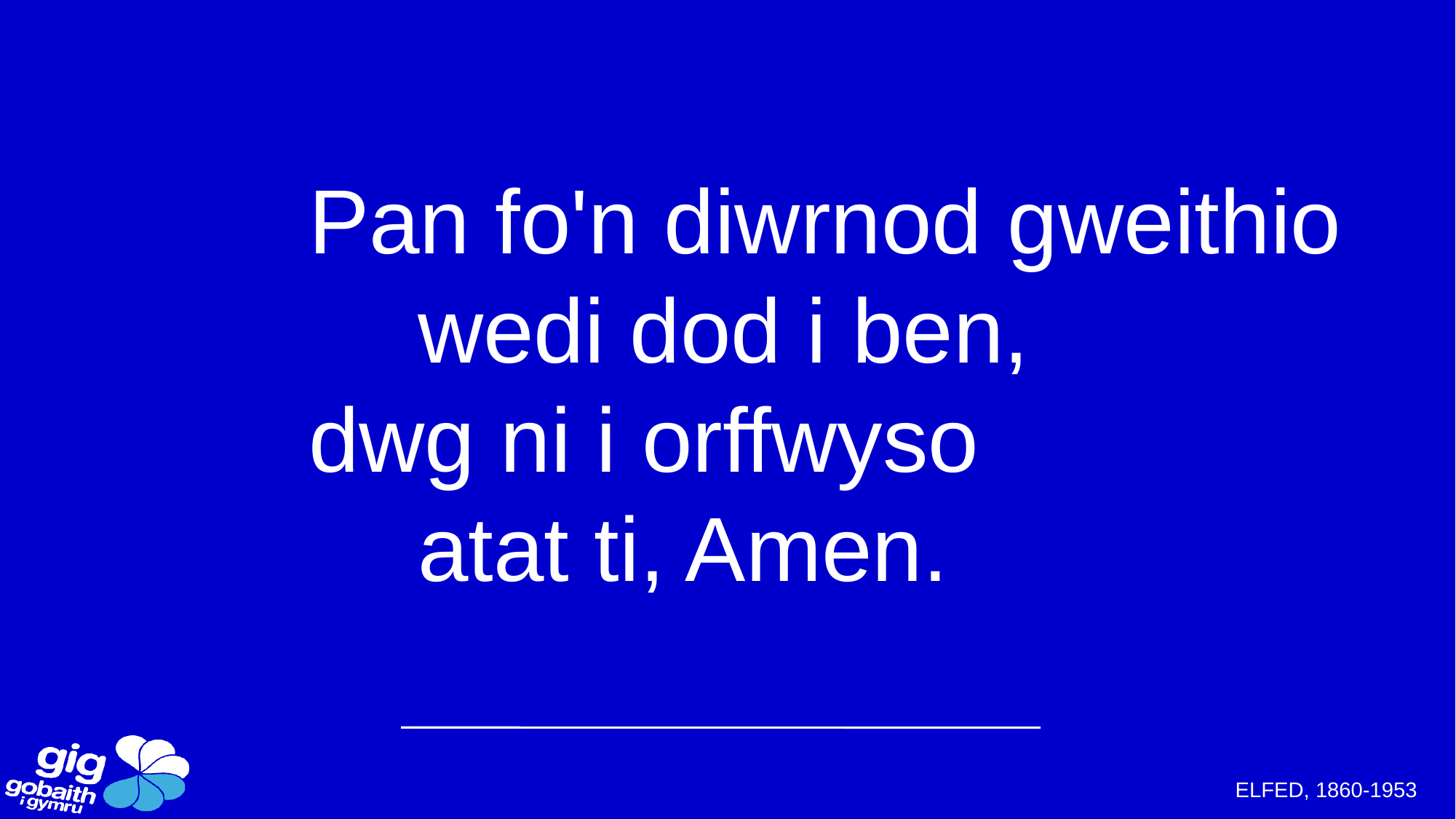

Pan fo'n diwrnod gweithio
	wedi dod i ben,
dwg ni i orffwyso
	atat ti, Amen.
ELFED, 1860-1953